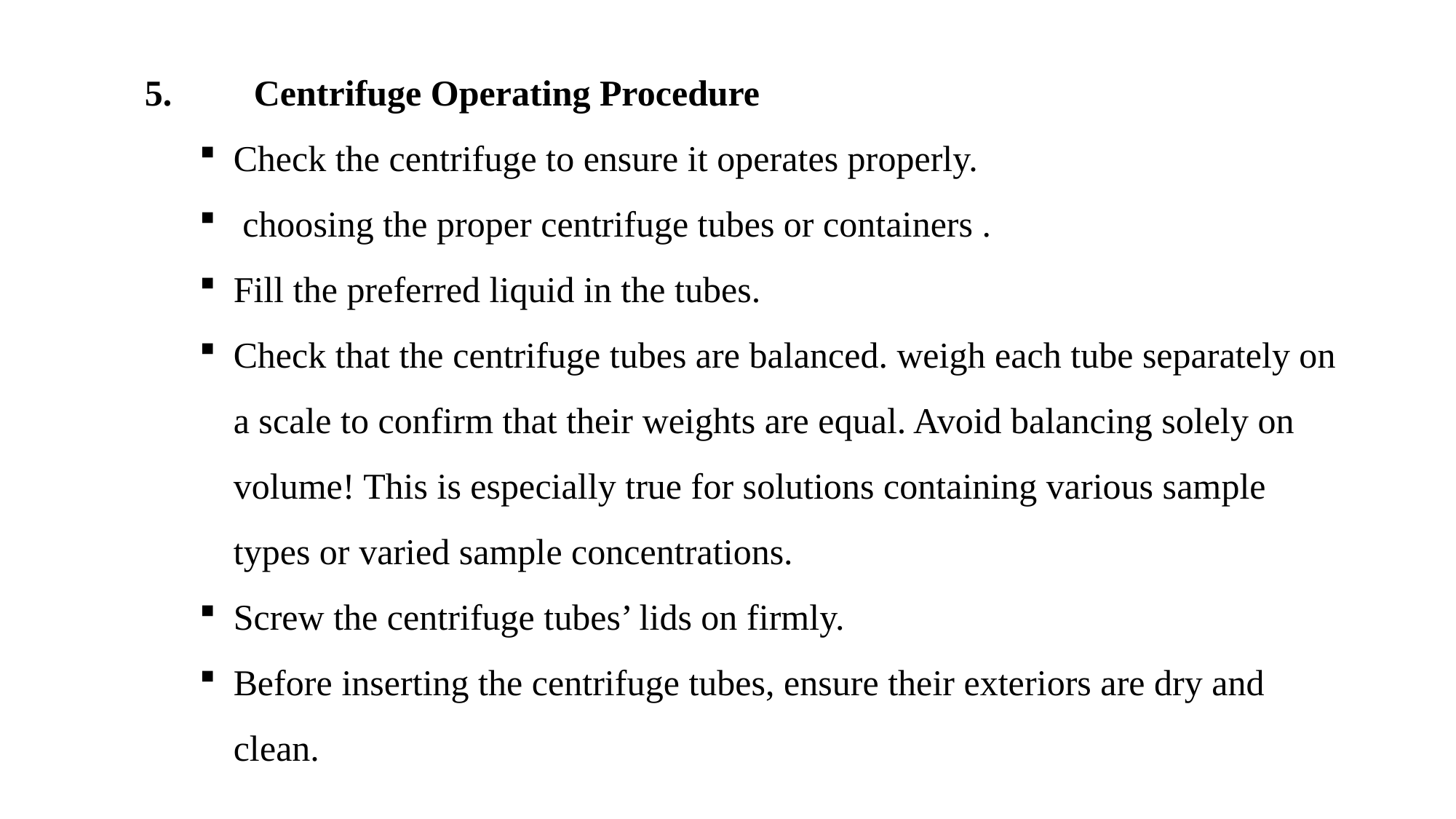

5.	Centrifuge Operating Procedure
Check the centrifuge to ensure it operates properly.
 choosing the proper centrifuge tubes or containers .
Fill the preferred liquid in the tubes.
Check that the centrifuge tubes are balanced. weigh each tube separately on a scale to confirm that their weights are equal. Avoid balancing solely on volume! This is especially true for solutions containing various sample types or varied sample concentrations.
Screw the centrifuge tubes’ lids on firmly.
Before inserting the centrifuge tubes, ensure their exteriors are dry and clean.